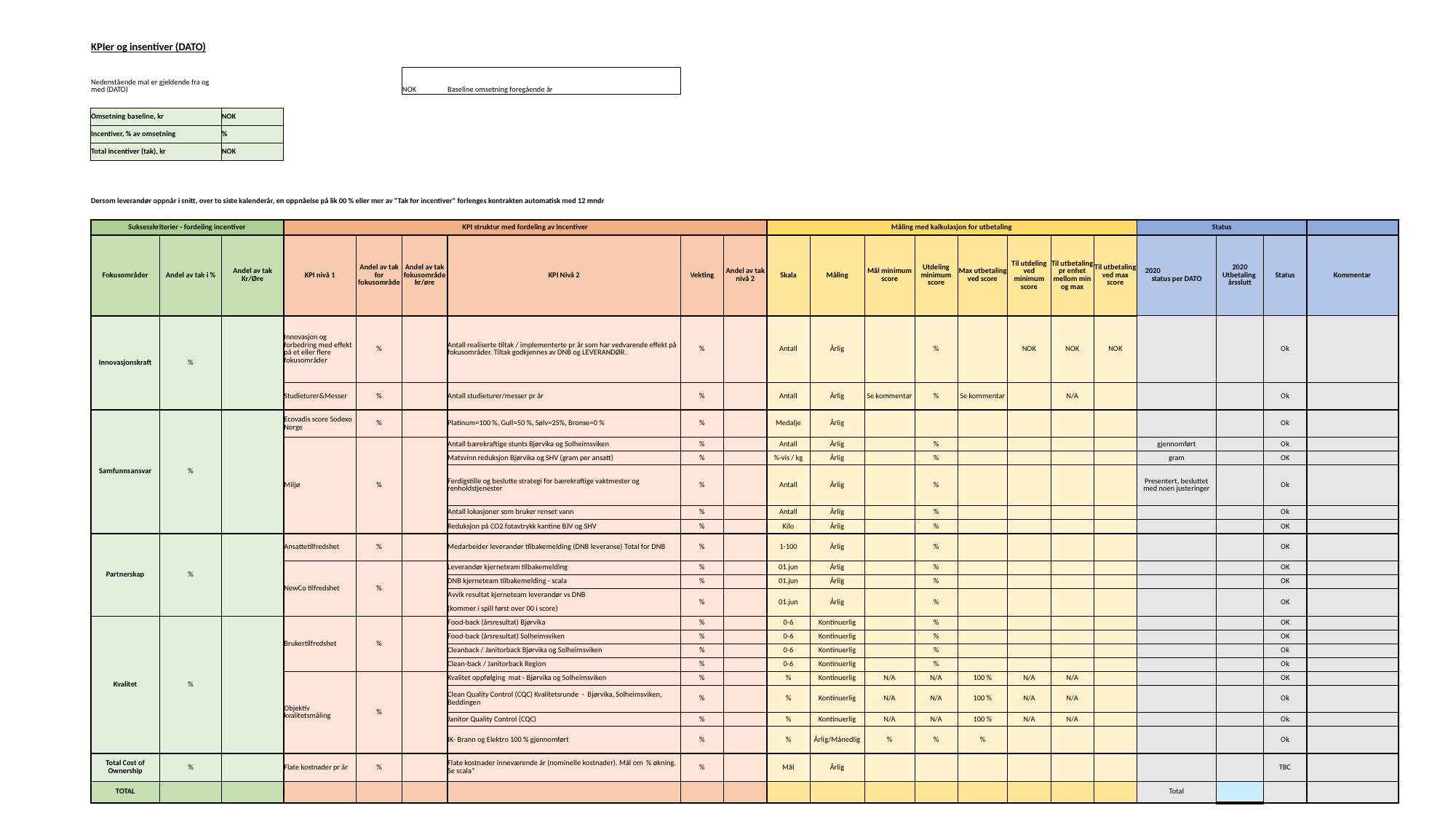

|  | KPIer og insentiver (DATO) |  |  |  |  |  |  |  |  |  |  |  |  |  |  |  |  |  |  |  |  |
| --- | --- | --- | --- | --- | --- | --- | --- | --- | --- | --- | --- | --- | --- | --- | --- | --- | --- | --- | --- | --- | --- |
|  |  |  |  |  |  |  |  |  |  |  |  |  |  |  |  |  |  |  |  |  |  |
|  | Nedenstående mal er gjeldende fra og med (DATO) |  |  |  |  | NOK | Baseline omsetning foregående år |  |  |  |  |  |  |  |  |  |  |  |  |  |  |
|  |  |  |  |  |  |  |  |  |  |  |  |  |  |  |  |  |  |  |  |  |  |
|  | Omsetning baseline, kr |  | NOK |  |  |  |  |  |  |  |  |  |  |  |  |  |  |  |  |  |  |
|  | Incentiver, % av omsetning |  | % |  |  |  |  |  |  |  |  |  |  |  |  |  |  |  |  |  |  |
|  | Total incentiver (tak), kr |  | NOK |  |  |  |  |  |  |  |  |  |  |  |  |  |  |  |  |  |  |
|  |  |  |  |  |  |  |  |  |  |  |  |  |  |  |  |  |  |  |  |  |  |
|  | Dersom leverandør oppnår i snitt, over to siste kalenderår, en oppnåelse på lik 00 % eller mer av "Tak for incentiver" forlenges kontrakten automatisk med 12 mndr |  |  |  |  |  |  |  |  |  |  |  |  |  |  |  |  |  |  |  |  |
|  |  |  |  |  |  |  |  |  |  |  |  |  |  |  |  |  |  |  |  |  |  |
|  | Suksesskriterier - fordeling incentiver |  |  | KPI struktur med fordeling av incentiver |  |  |  |  |  | Måling med kalkulasjon for utbetaling |  |  |  |  |  |  |  | Status |  |  |  |
|  | Fokusområder | Andel av tak i % | Andel av tak Kr/Øre | KPI nivå 1 | Andel av tak for fokusområde | Andel av tak fokusområde kr/øre | KPI Nivå 2 | Vekting | Andel av tak nivå 2 | Skala | Måling | Mål minimum score | Utdeling minimum score | Max utbetaling ved score | Til utdeling ved minimum score | Til utbetaling pr enhet mellom min og max | Til utbetaling ved max score | 2020 status per DATO | 2020 Utbetaling årsslutt | Status | Kommentar |
|  | Innovasjonskraft | % |  | Innovasjon og forbedring med effekt på et eller flere fokusområder | % |  | Antall realiserte tiltak / implementerte pr år som har vedvarende effekt på fokusområder. Tiltak godkjennes av DNB og LEVERANDØR. | % |  | Antall | Årlig |  | % |  | NOK | NOK | NOK |  |  | Ok |  |
|  |  |  |  | Studieturer&Messer | % |  | Antall studieturer/messer pr år | % |  | Antall | Årlig | Se kommentar | % | Se kommentar |  | N/A |  |  |  | Ok |  |
|  | Samfunnsansvar | % |  | Ecovadis score Sodexo Norge | % |  | Platinum=100 %, Gull=50 %, Sølv=25%, Bronse=0 % | % |  | Medalje | Årlig |  |  |  |  |  |  |  |  | Ok |  |
|  |  |  |  | Miljø | % |  | Antall bærekraftige stunts Bjørvika og Solheimsviken | % |  | Antall | Årlig |  | % |  |  |  |  | gjennomført |  | Ok |  |
|  |  |  |  |  |  |  | Matsvinn reduksjon Bjørvika og SHV (gram per ansatt) | % |  | %-vis / kg | Årlig |  | % |  |  |  |  | gram |  | OK |  |
|  |  |  |  |  |  |  | Ferdigstille og beslutte strategi for bærekraftige vaktmester og renholdstjenester | % |  | Antall | Årlig |  | % |  |  |  |  | Presentert, besluttet med noen justeringer |  | Ok |  |
|  |  |  |  |  |  |  | Antall lokasjoner som bruker renset vann | % |  | Antall | Årlig |  | % |  |  |  |  |  |  | Ok |  |
|  |  |  |  |  |  |  | Reduksjon på CO2 fotavtrykk kantine BJV og SHV | % |  | Kilo | Årlig |  | % |  |  |  |  |  |  | OK |  |
|  | Partnerskap | % |  | Ansattetilfredshet | % |  | Medarbeider leverandør tilbakemelding (DNB leveranse) Total for DNB | % |  | 1-100 | Årlig |  | % |  |  |  |  |  |  | OK |  |
|  |  |  |  | NewCo tilfredshet | % |  | Leverandør kjerneteam tilbakemelding | % |  | 01.jun | Årlig |  | % |  |  |  |  |  |  | OK |  |
|  |  |  |  |  |  |  | DNB kjerneteam tilbakemelding - scala | % |  | 01.jun | Årlig |  | % |  |  |  |  |  |  | OK |  |
|  |  |  |  |  |  |  | Avvik resultat kjerneteam leverandør vs DNB | % |  | 01.jun | Årlig |  | % |  |  |  |  |  |  | OK |  |
|  |  |  |  |  |  |  | (kommer i spill først over 00 i score) |  |  |  |  |  |  |  |  |  |  |  |  |  |  |
|  | Kvalitet | % |  | Brukertilfredshet | % |  | Food-back (årsresultat) Bjørvika | % |  | 0-6 | Kontinuerlig |  | % |  |  |  |  |  |  | OK |  |
|  |  |  |  |  |  |  | Food-back (årsresultat) Solheimsviken | % |  | 0-6 | Kontinuerlig |  | % |  |  |  |  |  |  | OK |  |
|  |  |  |  |  |  |  | Cleanback / Janitorback Bjørvika og Solheimsviken | % |  | 0-6 | Kontinuerlig |  | % |  |  |  |  |  |  | Ok |  |
|  |  |  |  |  |  |  | Clean-back / Janitorback Region | % |  | 0-6 | Kontinuerlig |  | % |  |  |  |  |  |  | Ok |  |
|  |  |  |  | Objektiv kvalitetsmåling | % |  | Kvalitet oppfølging mat - Bjørvika og Solheimsviken | % |  | % | Kontinuerlig | N/A | N/A | 100 % | N/A | N/A |  |  |  | OK |  |
|  |  |  |  |  |  |  | Clean Quality Control (CQC) Kvalitetsrunde - Bjørvika, Solheimsviken, Beddingen | % |  | % | Kontinuerlig | N/A | N/A | 100 % | N/A | N/A |  |  |  | Ok |  |
|  |  |  |  |  |  |  | Janitor Quality Control (CQC) | % |  | % | Kontinuerlig | N/A | N/A | 100 % | N/A | N/A |  |  |  | Ok |  |
|  |  |  |  |  |  |  | IK- Brann og Elektro 100 % gjennomført | % |  | % | Årlig/Månedlig | % | % | % |  |  |  |  |  | Ok |  |
|  | Total Cost of Ownership | % |  | Flate kostnader pr år | % |  | Flate kostnader inneværende år (nominelle kostnader). Mål om % økning. Se scala\* | % |  | Mål | Årlig |  |  |  |  |  |  |  |  | TBC |  |
|  | TOTAL |  |  |  |  |  |  |  |  |  |  |  |  |  |  |  |  | Total |  |  |  |